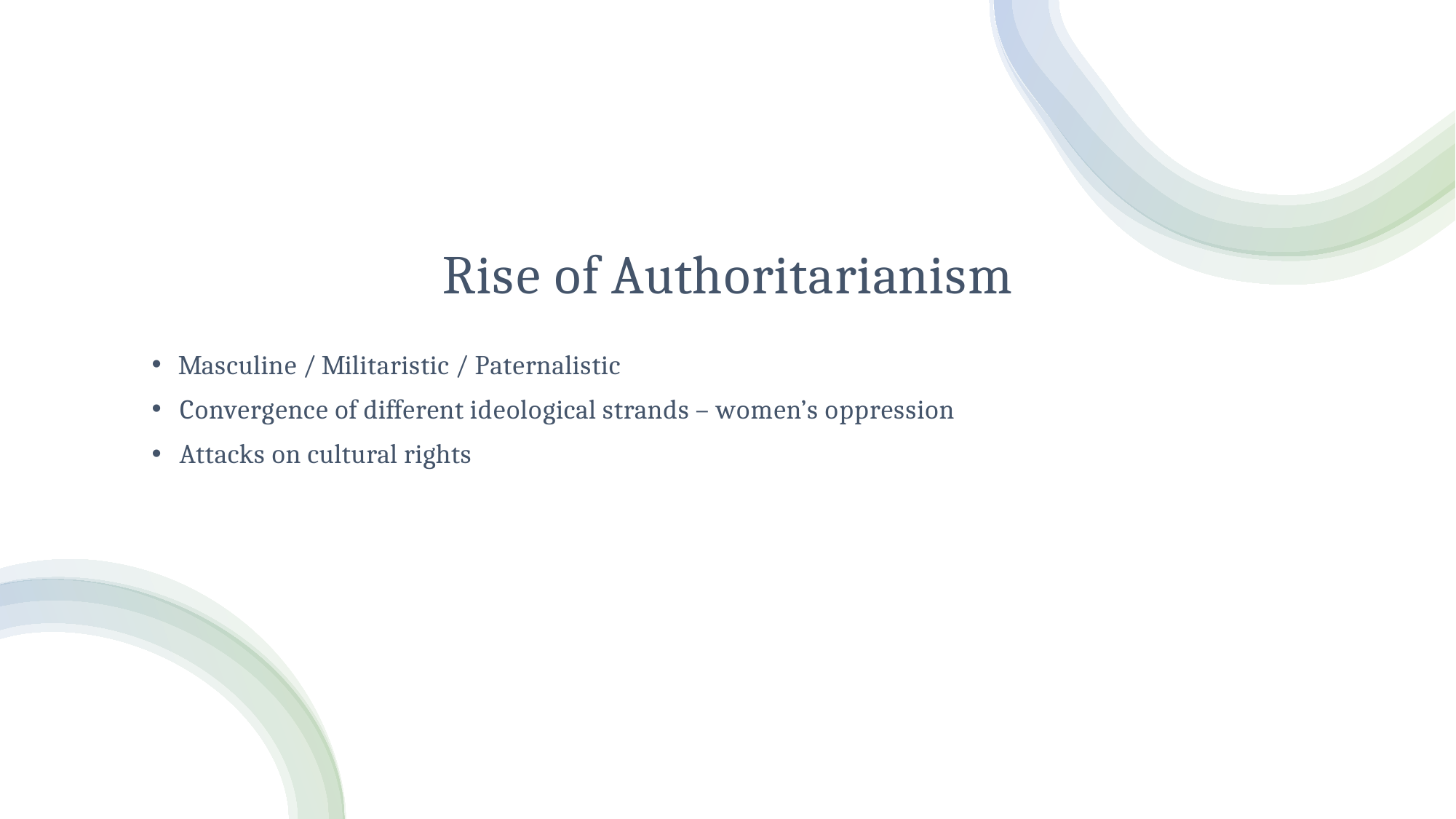

# Rise of Authoritarianism
Masculine / Militaristic / Paternalistic
Convergence of different ideological strands – women’s oppression
Attacks on cultural rights